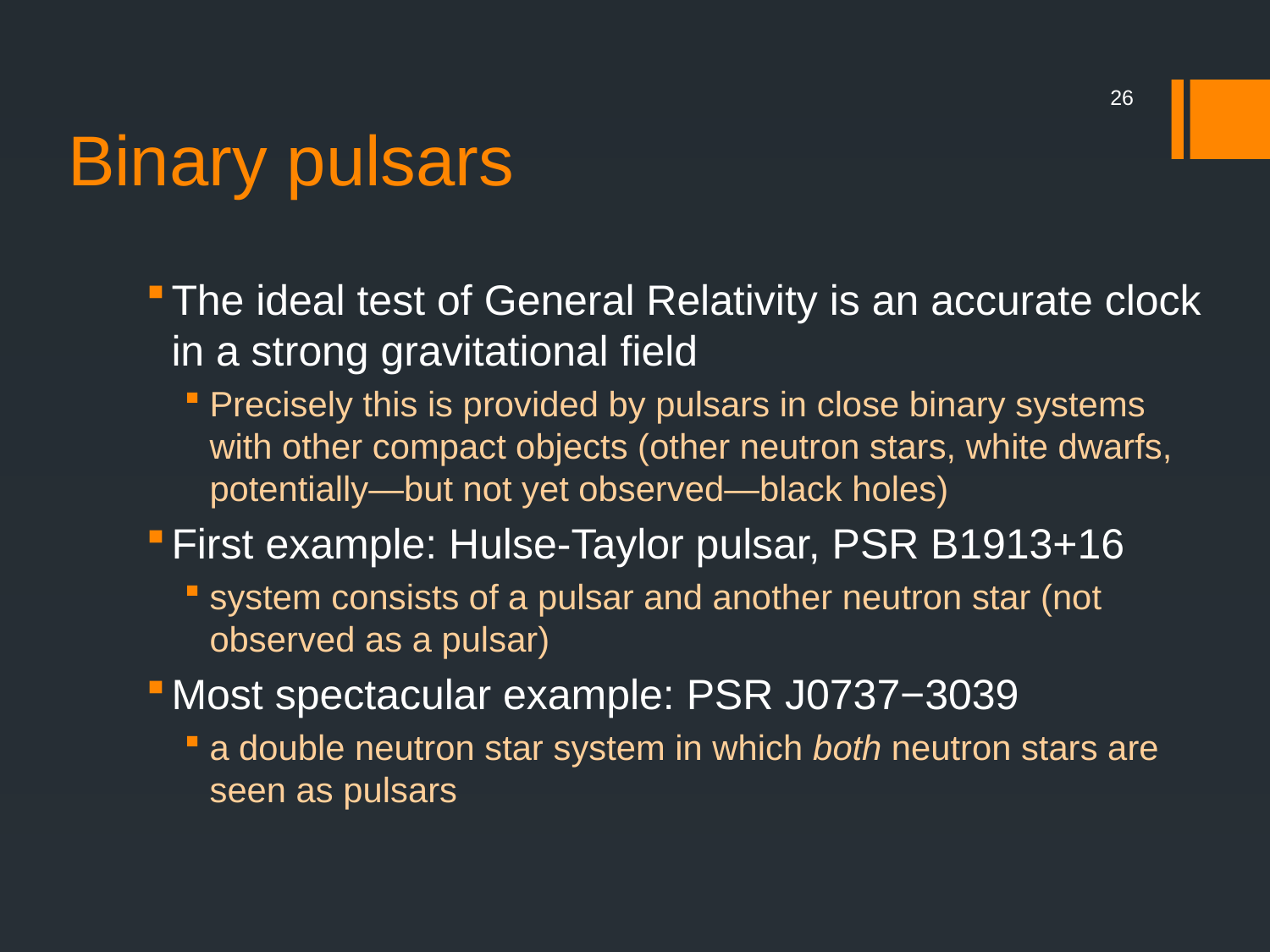

# Binary pulsars
26
The ideal test of General Relativity is an accurate clock in a strong gravitational field
Precisely this is provided by pulsars in close binary systems with other compact objects (other neutron stars, white dwarfs, potentially—but not yet observed—black holes)
First example: Hulse-Taylor pulsar, PSR B1913+16
system consists of a pulsar and another neutron star (not observed as a pulsar)
Most spectacular example: PSR J0737−3039
a double neutron star system in which both neutron stars are seen as pulsars